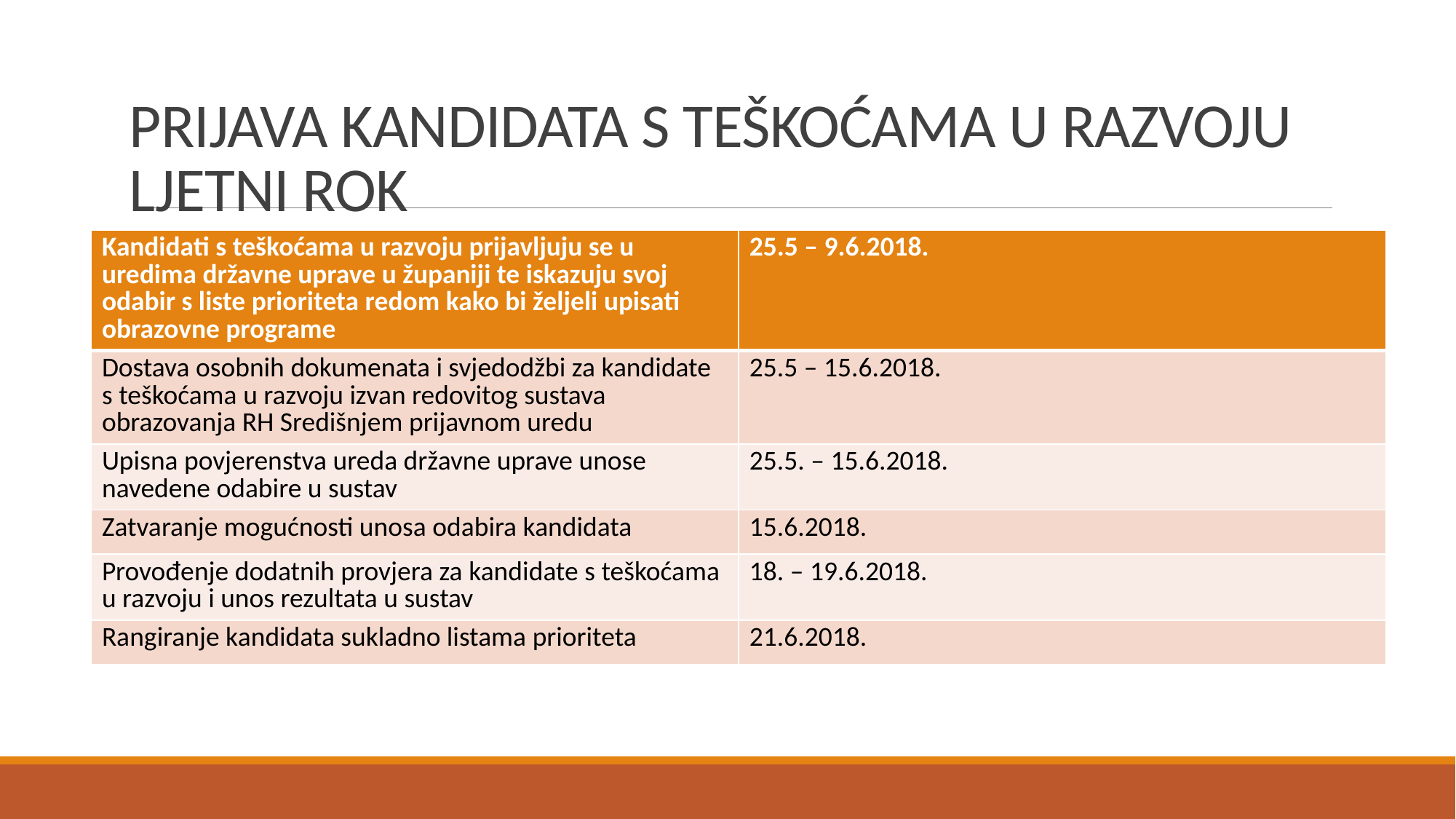

# PRIJAVA KANDIDATA S TEŠKOĆAMA U RAZVOJU LJETNI ROK
| Kandidati s teškoćama u razvoju prijavljuju se u uredima državne uprave u županiji te iskazuju svoj odabir s liste prioriteta redom kako bi željeli upisati obrazovne programe | 25.5 – 9.6.2018. |
| --- | --- |
| Dostava osobnih dokumenata i svjedodžbi za kandidate s teškoćama u razvoju izvan redovitog sustava obrazovanja RH Središnjem prijavnom uredu | 25.5 – 15.6.2018. |
| Upisna povjerenstva ureda državne uprave unose navedene odabire u sustav | 25.5. – 15.6.2018. |
| Zatvaranje mogućnosti unosa odabira kandidata | 15.6.2018. |
| Provođenje dodatnih provjera za kandidate s teškoćama u razvoju i unos rezultata u sustav | 18. – 19.6.2018. |
| Rangiranje kandidata sukladno listama prioriteta | 21.6.2018. |